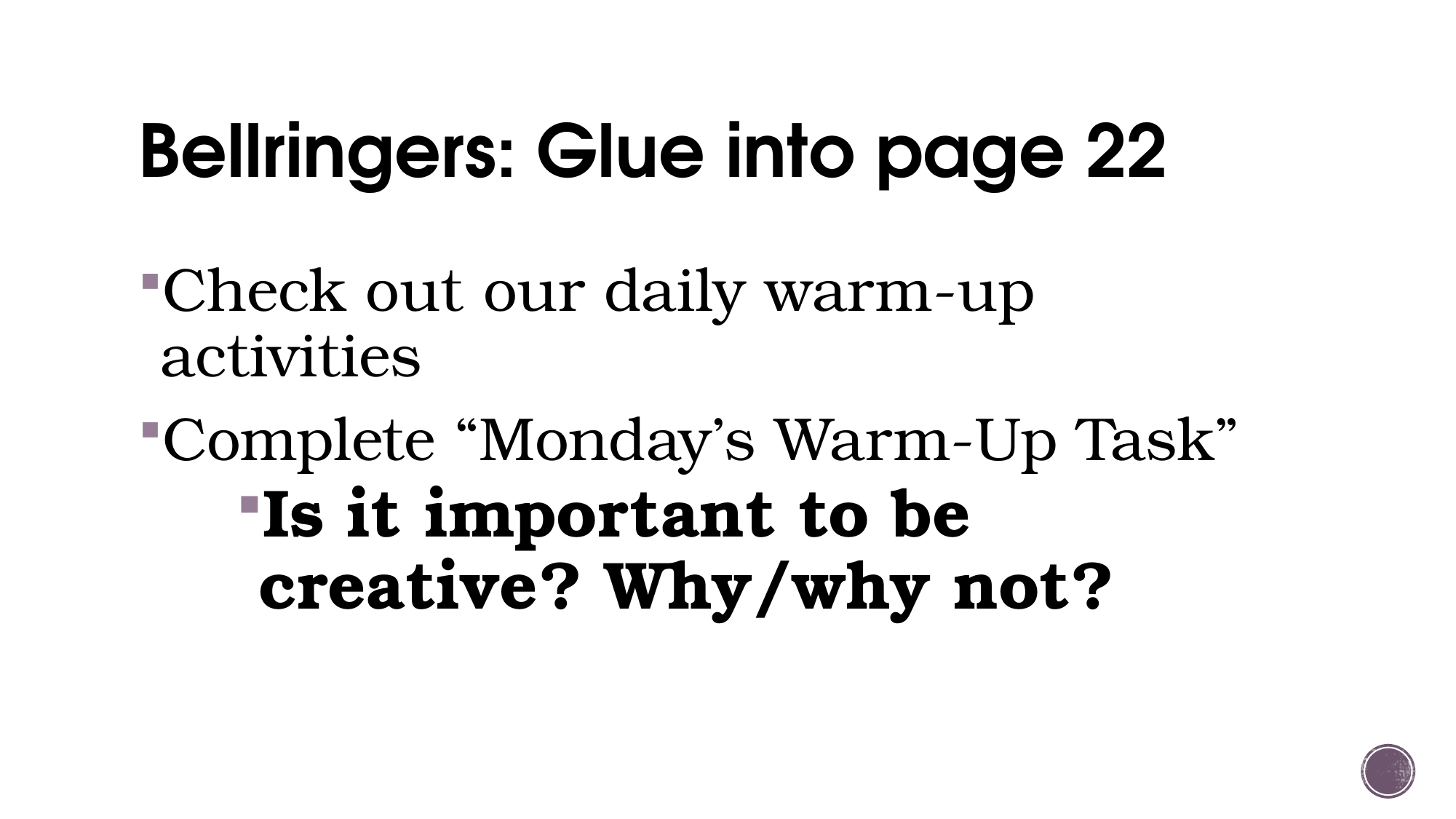

# Bellringers: Glue into page 22
Check out our daily warm-up activities
Complete “Monday’s Warm-Up Task”
Is it important to be creative? Why/why not?